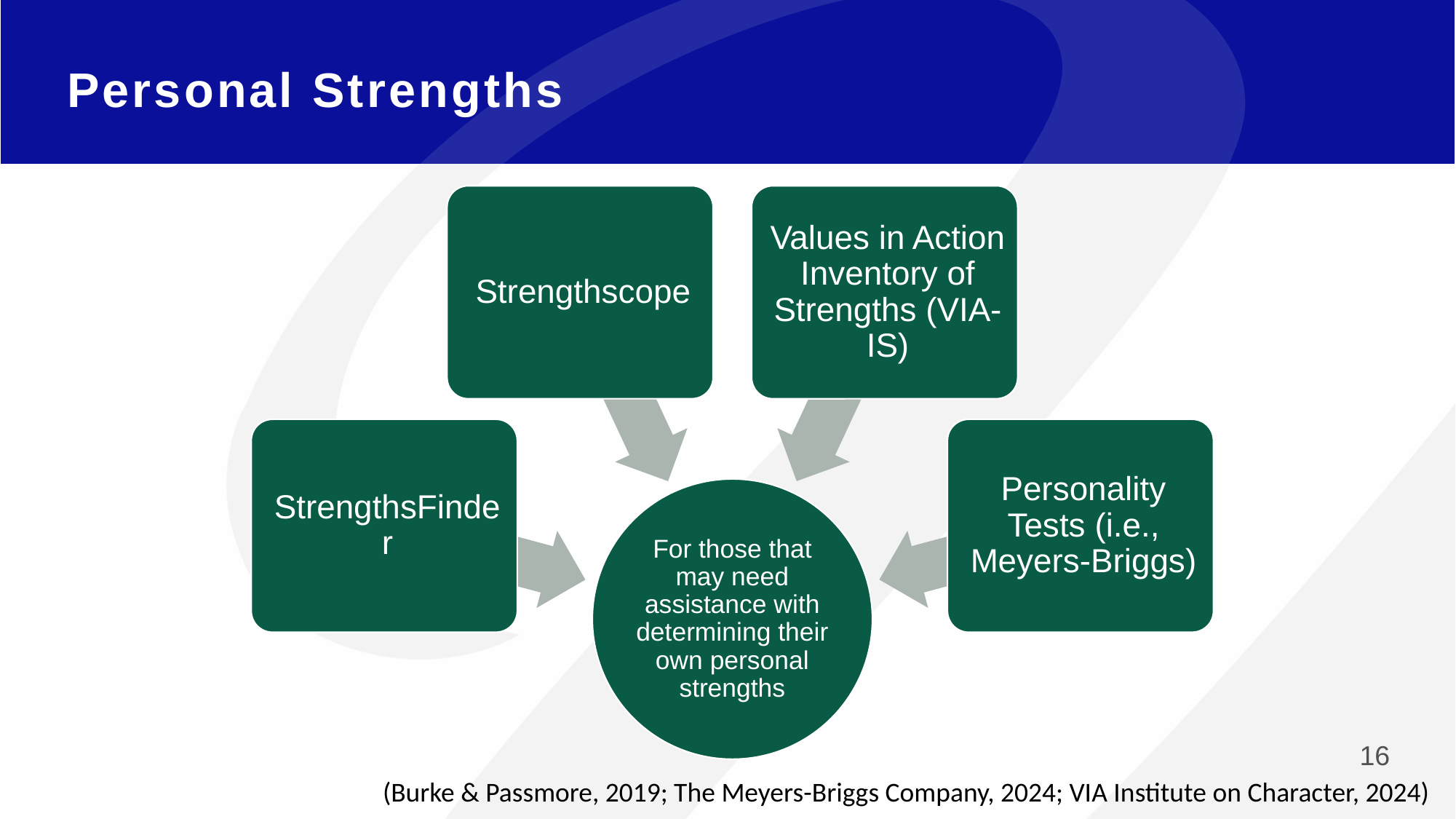

# Personal Strengths
For those that may need assistance with determining their own personal strengths
StrengthsFinder
Strengthscope
Values in Action Inventory of Strengths (VIA-IS)
Personality Tests (i.e., Meyers-Briggs)
(Burke & Passmore, 2019; The Meyers-Briggs Company, 2024; VIA Institute on Character, 2024)